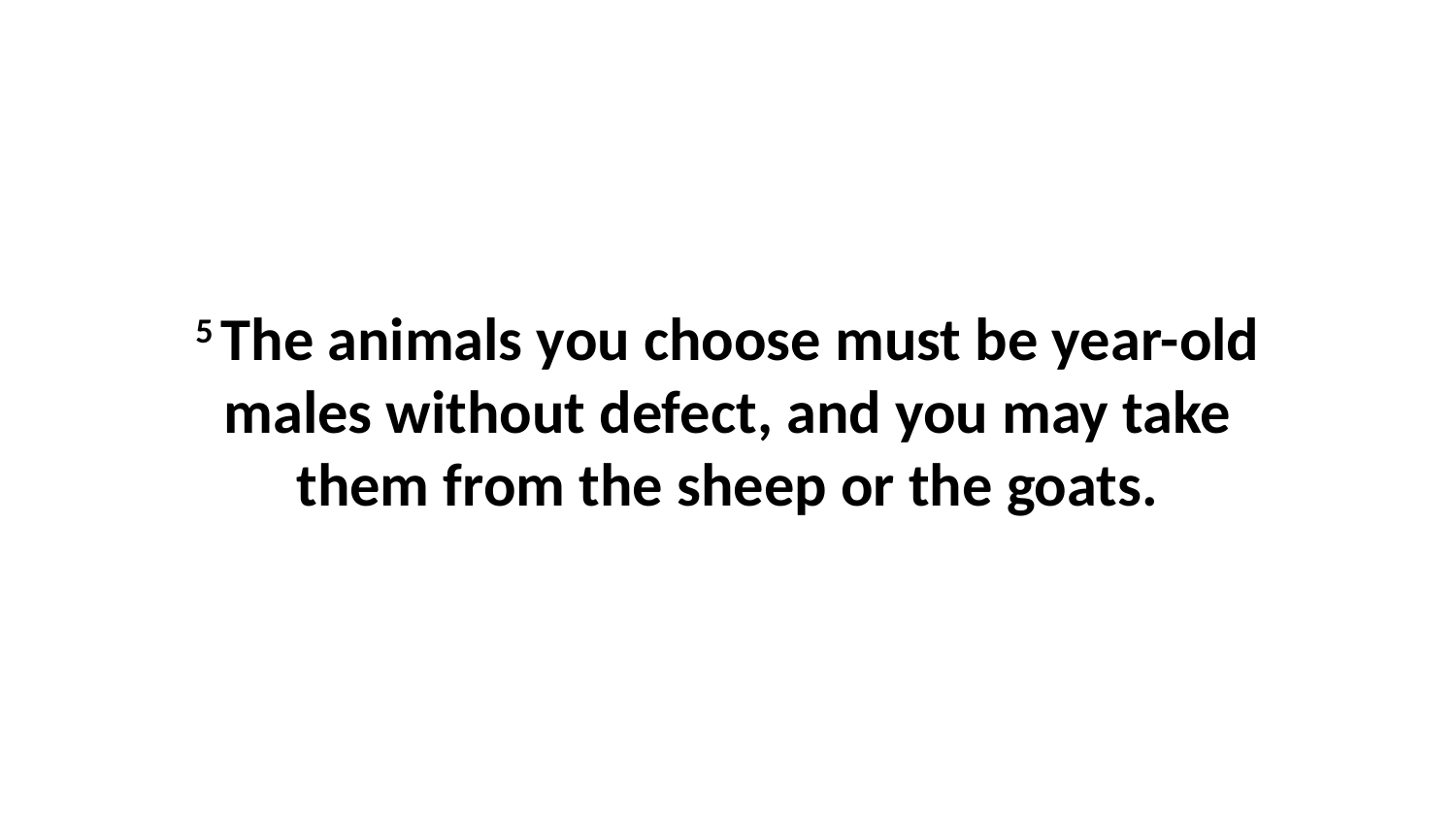

5 The animals you choose must be year-old males without defect, and you may take them from the sheep or the goats.